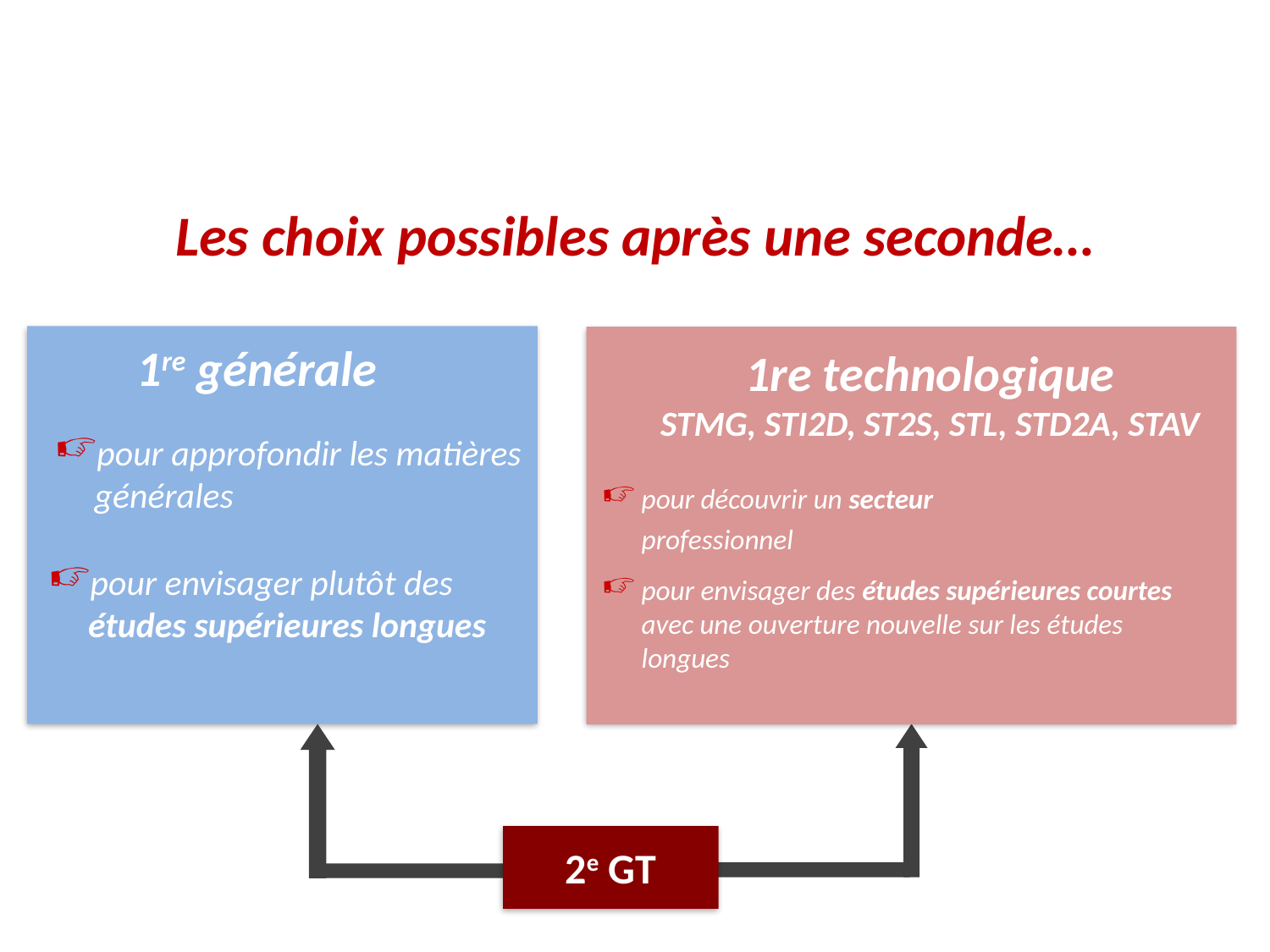

Les choix possibles après une seconde…

1re générale
1re technologique
STMG, STI2D, ST2S, STL, STD2A, STAV
pour approfondir les matières générales
pour découvrir un secteur
 	professionnel
pour envisager plutôt des études supérieures longues
pour envisager des études supérieures courtes avec une ouverture nouvelle sur les études longues

2e GT